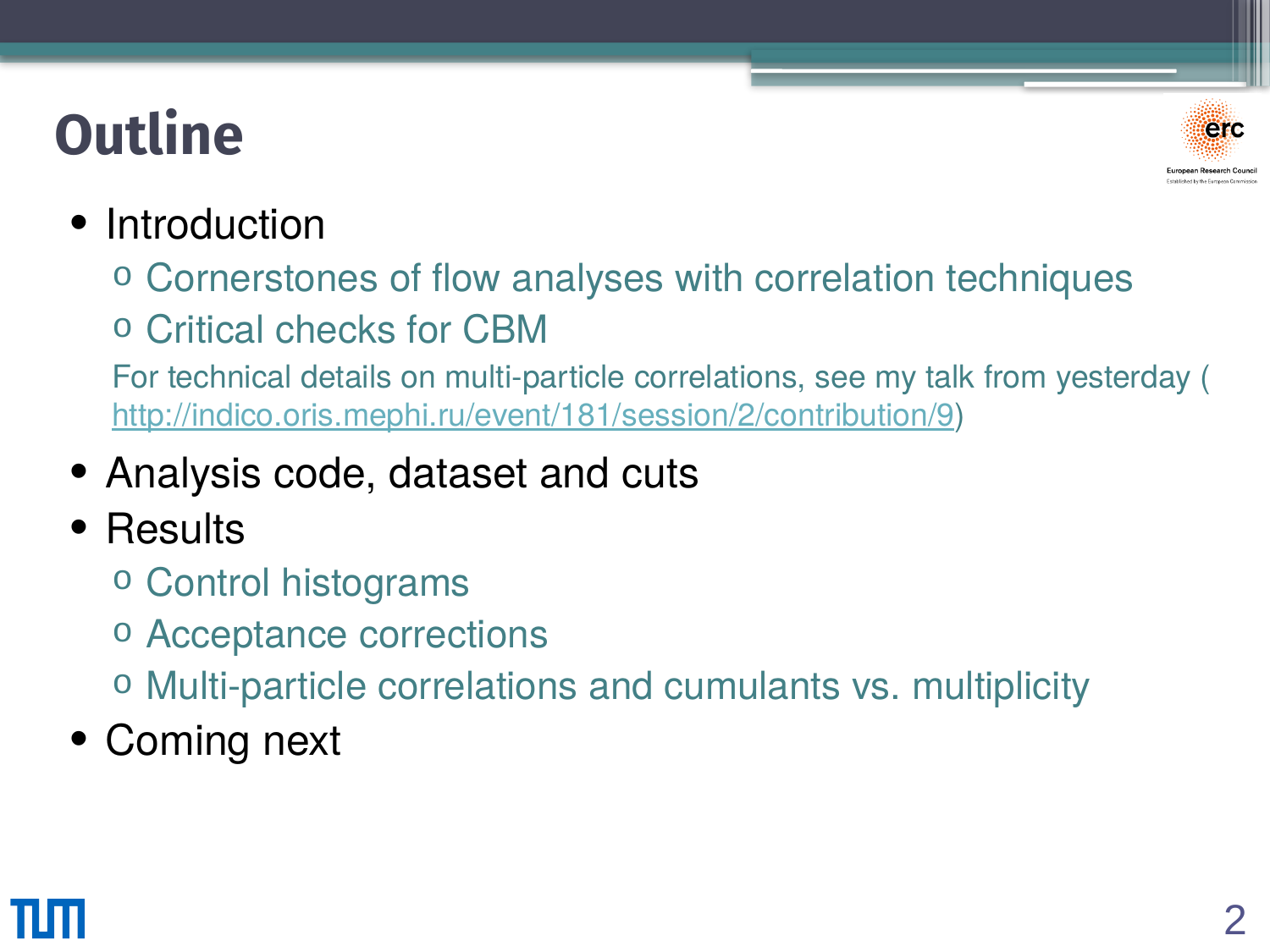

# Outline
Introduction
Cornerstones of flow analyses with correlation techniques
Critical checks for CBM
For technical details on multi-particle correlations, see my talk from yesterday (http://indico.oris.mephi.ru/event/181/session/2/contribution/9)
Analysis code, dataset and cuts
Results
Control histograms
Acceptance corrections
Multi-particle correlations and cumulants vs. multiplicity
Coming next
2